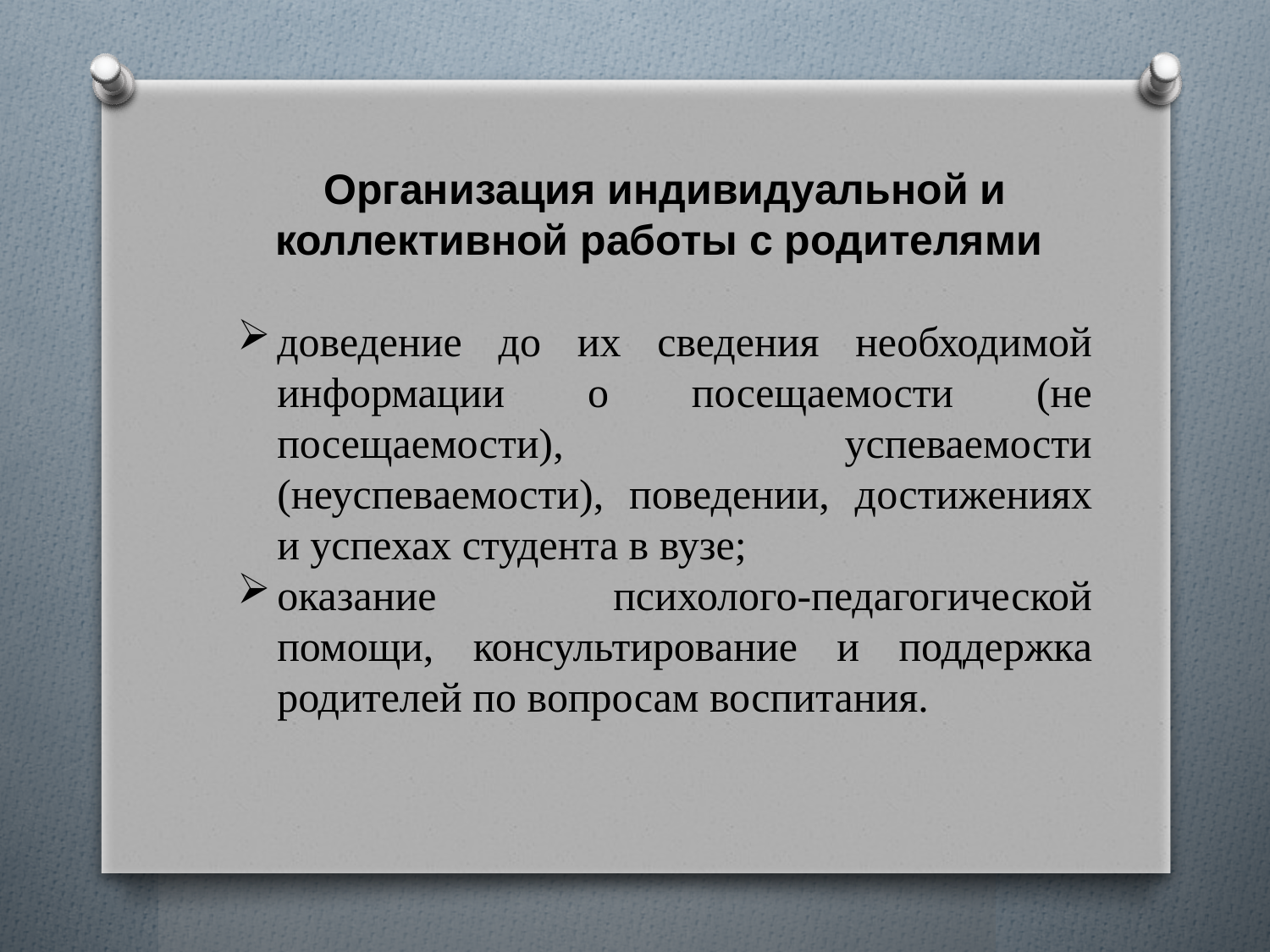

Организация индивидуальной и коллективной работы с родителями

доведение до их сведения необходимой информации о посещаемости (не посещаемости), успеваемости (неуспеваемости), поведении, достижениях и успехах студента в вузе;
оказание психолого-педагогической помощи, консультирование и поддержка родителей по вопросам воспитания.